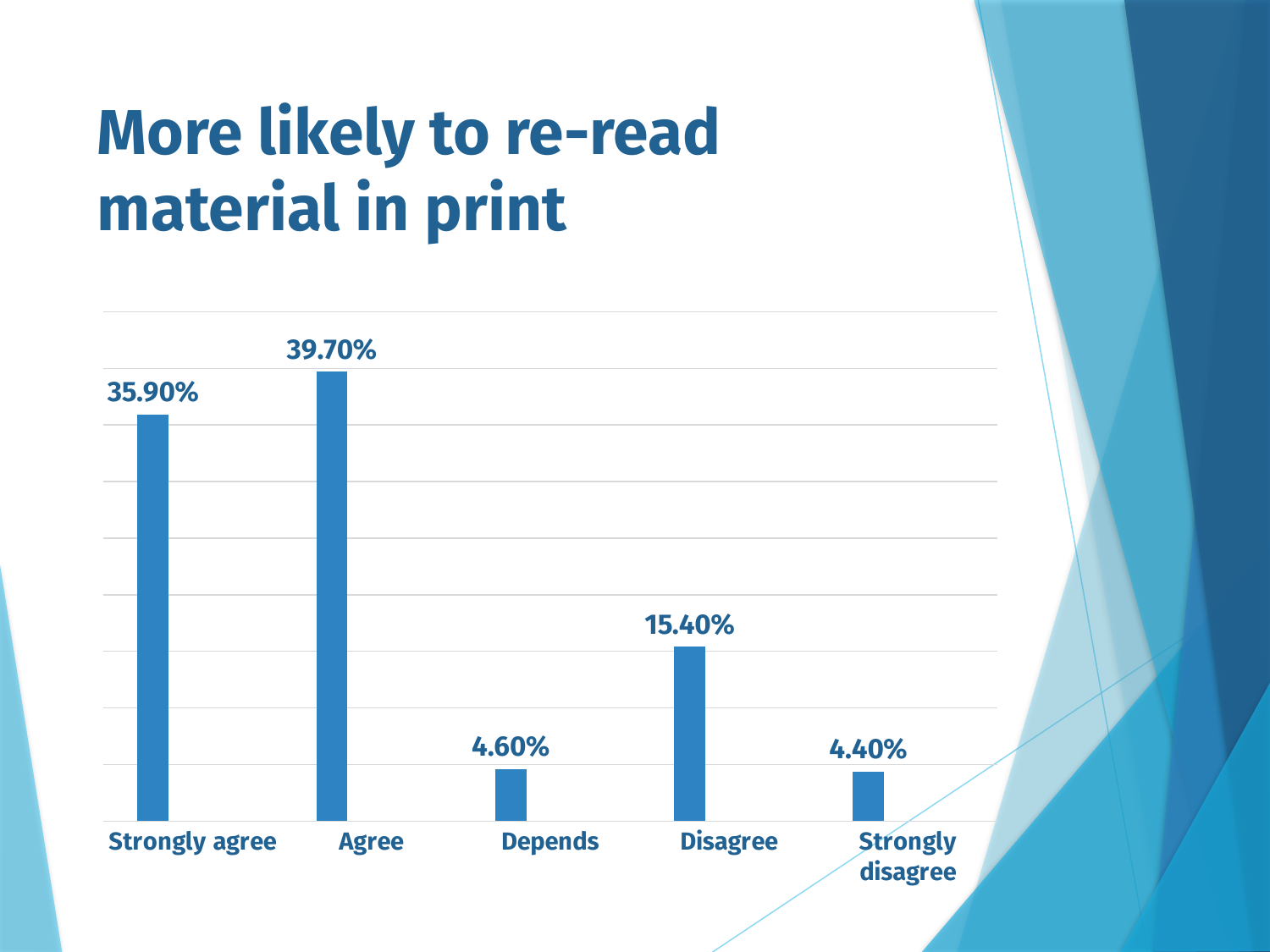

# More likely to re-read material in print

### Chart

| Category | Series 1 | Column2 | Column1 |
|---|---|---|---|
| Strongly agree | 0.359 | None | None |
| Agree | 0.397 | None | None |
| Depends | 0.046 | None | None |
| Disagree | 0.154 | None | None |
| Strongly disagree | 0.044 | None | None |